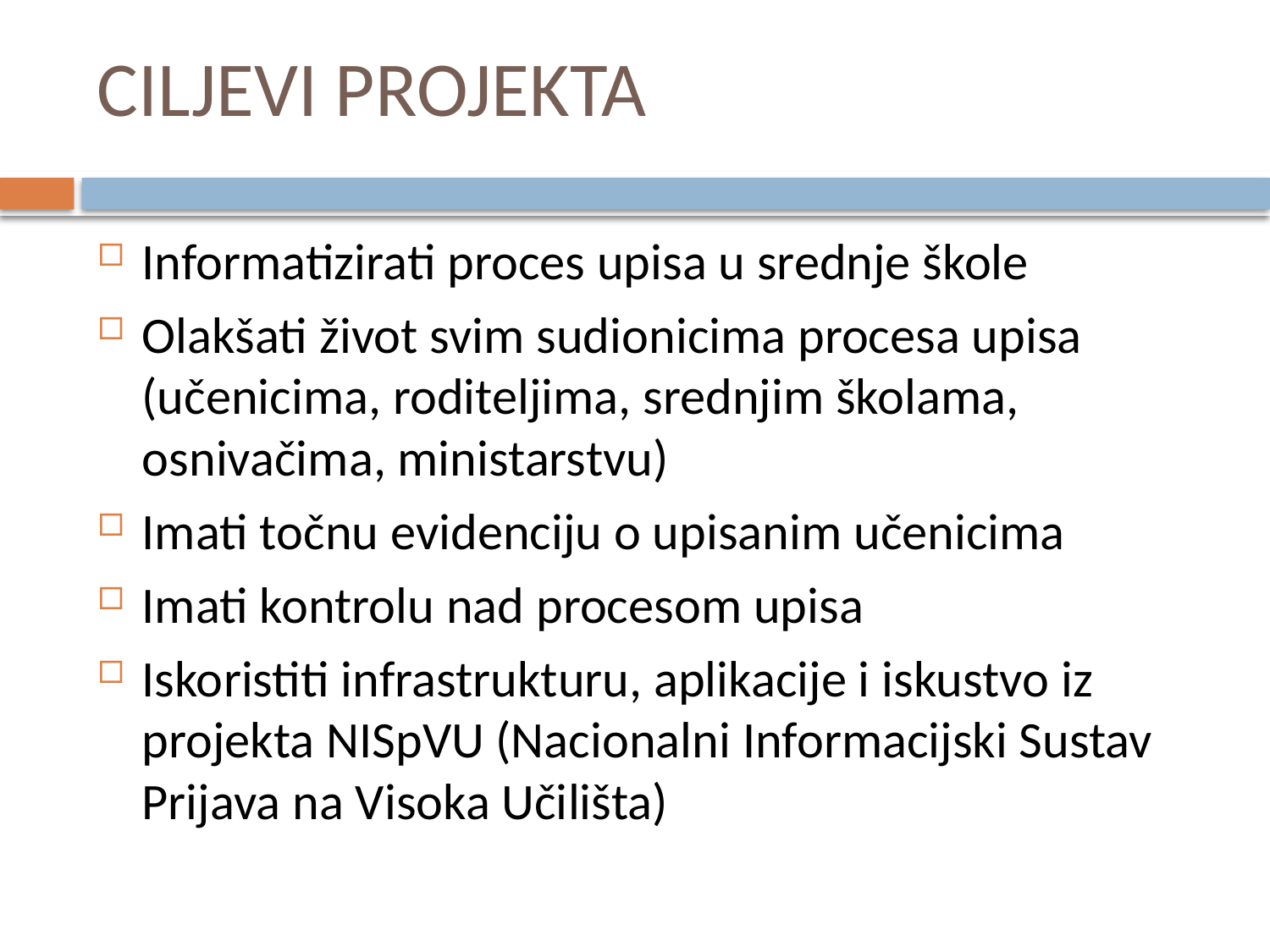

# CILJEVI PROJEKTA
Informatizirati proces upisa u srednje škole
Olakšati život svim sudionicima procesa upisa (učenicima, roditeljima, srednjim školama, osnivačima, ministarstvu)
Imati točnu evidenciju o upisanim učenicima
Imati kontrolu nad procesom upisa
Iskoristiti infrastrukturu, aplikacije i iskustvo iz projekta NISpVU (Nacionalni Informacijski Sustav Prijava na Visoka Učilišta)